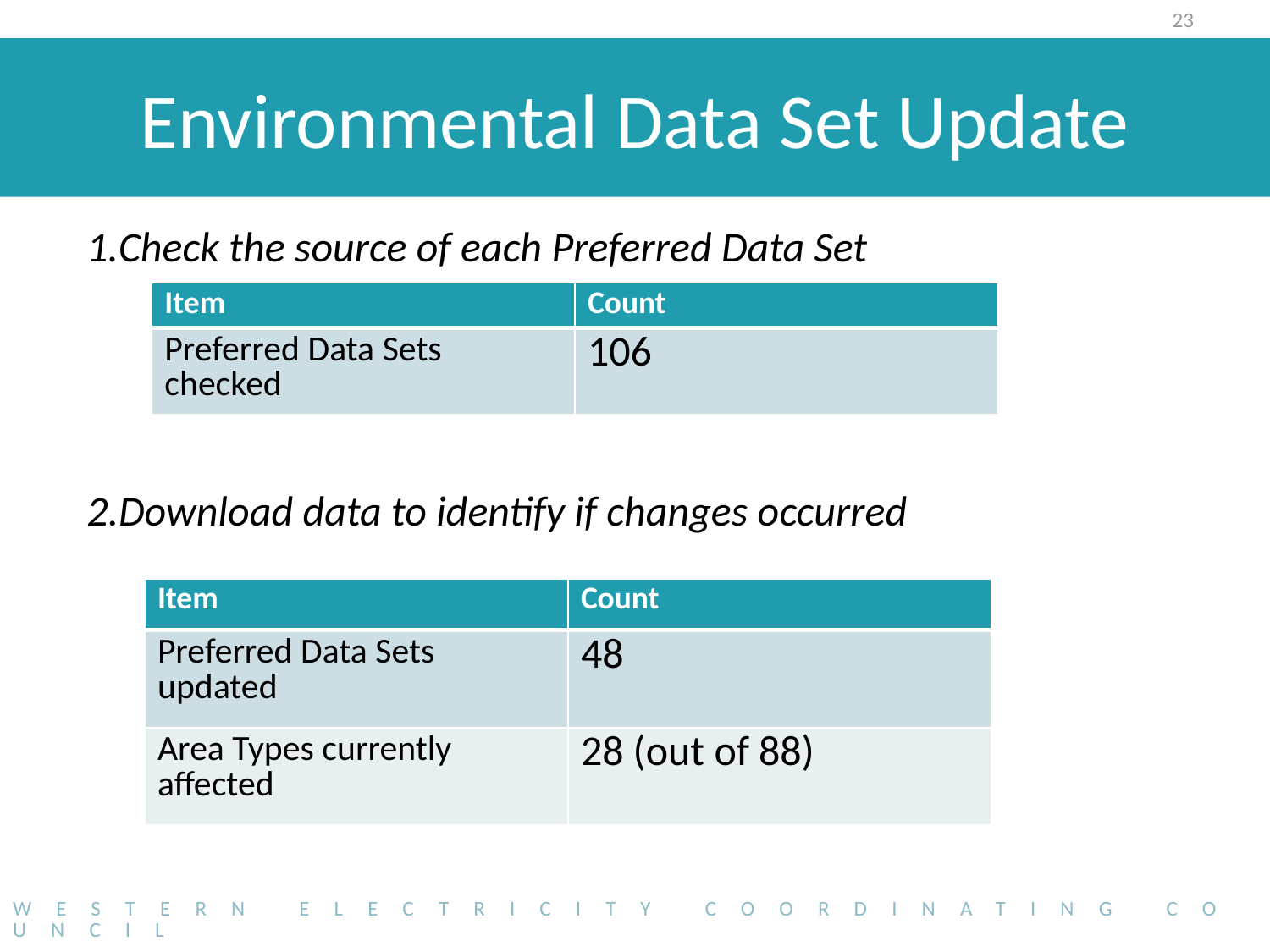

23
# Environmental Data Set Update
Check the source of each Preferred Data Set

| Item | Count |
| --- | --- |
| Preferred Data Sets checked | 106 |
Download data to identify if changes occurred
| Item | Count |
| --- | --- |
| Preferred Data Sets updated | 48 |
| Area Types currently affected | 28 (out of 88) |
Note:  A Preferred Data Set may be comprised of one or more data files.
Western Electricity Coordinating Council